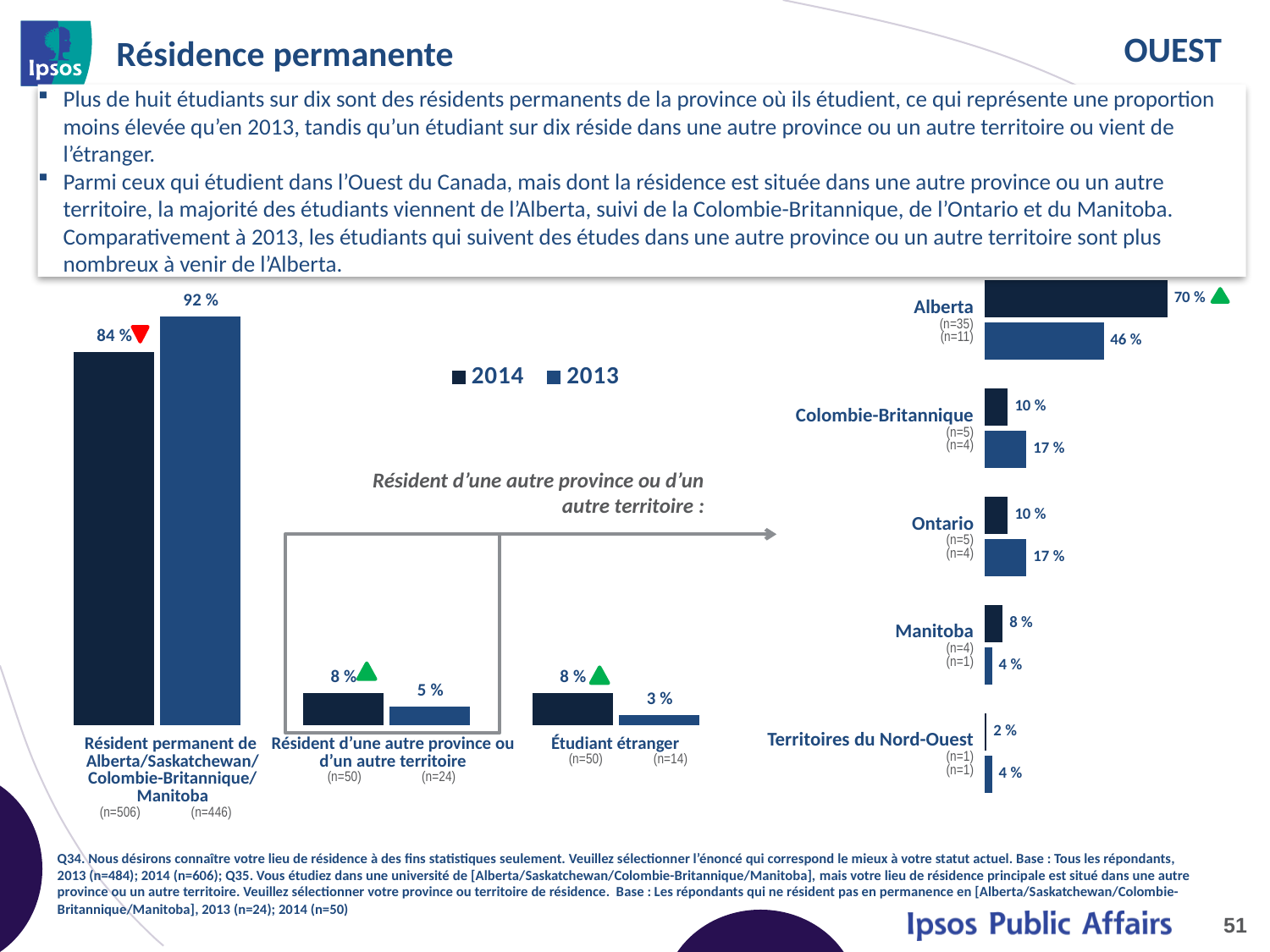

# Résidence permanente
Plus de huit étudiants sur dix sont des résidents permanents de la province où ils étudient, ce qui représente une proportion moins élevée qu’en 2013, tandis qu’un étudiant sur dix réside dans une autre province ou un autre territoire ou vient de l’étranger.
Parmi ceux qui étudient dans l’Ouest du Canada, mais dont la résidence est située dans une autre province ou un autre territoire, la majorité des étudiants viennent de l’Alberta, suivi de la Colombie-Britannique, de l’Ontario et du Manitoba. Comparativement à 2013, les étudiants qui suivent des études dans une autre province ou un autre territoire sont plus nombreux à venir de l’Alberta.

### Chart

| Category | 2014 | 2013 |
|---|---|---|
| Alberta | 0.7 | 0.46 |
| British Columbia | 0.1 | 0.17 |
| Ontario | 0.1 | 0.17 |
| Manitoba | 0.08 | 0.04 |
| Northwest Territories | 0.02 | 0.04 |

### Chart

| Category | 2014 | 2013 |
|---|---|---|
| Alberta/Saskatchewan/British Columbia/Manitoba | 0.84 | 0.92 |
| Resident of another province/territory | 0.08 | 0.05 |
| International student | 0.08 | 0.03 |
| Alberta (n=35) (n=11) |
| --- |
| Colombie-Britannique (n=5) (n=4) |
| Ontario (n=5) (n=4) |
| Manitoba (n=4) (n=1) |
| Territoires du Nord-Ouest (n=1) (n=1) |

Résident d’une autre province ou d’un autre territoire :

| Résident permanent de Alberta/Saskatchewan/ Colombie-Britannique/ Manitoba (n=506) (n=446) | Résident d’une autre province ou d’un autre territoire (n=50) (n=24) | Étudiant étranger (n=50) (n=14) |
| --- | --- | --- |
Q34. Nous désirons connaître votre lieu de résidence à des fins statistiques seulement. Veuillez sélectionner l’énoncé qui correspond le mieux à votre statut actuel. Base : Tous les répondants, 2013 (n=484); 2014 (n=606); Q35. Vous étudiez dans une université de [Alberta/Saskatchewan/Colombie-Britannique/Manitoba], mais votre lieu de résidence principale est situé dans une autre province ou un autre territoire. Veuillez sélectionner votre province ou territoire de résidence.  Base : Les répondants qui ne résident pas en permanence en [Alberta/Saskatchewan/Colombie-Britannique/Manitoba], 2013 (n=24); 2014 (n=50)
51